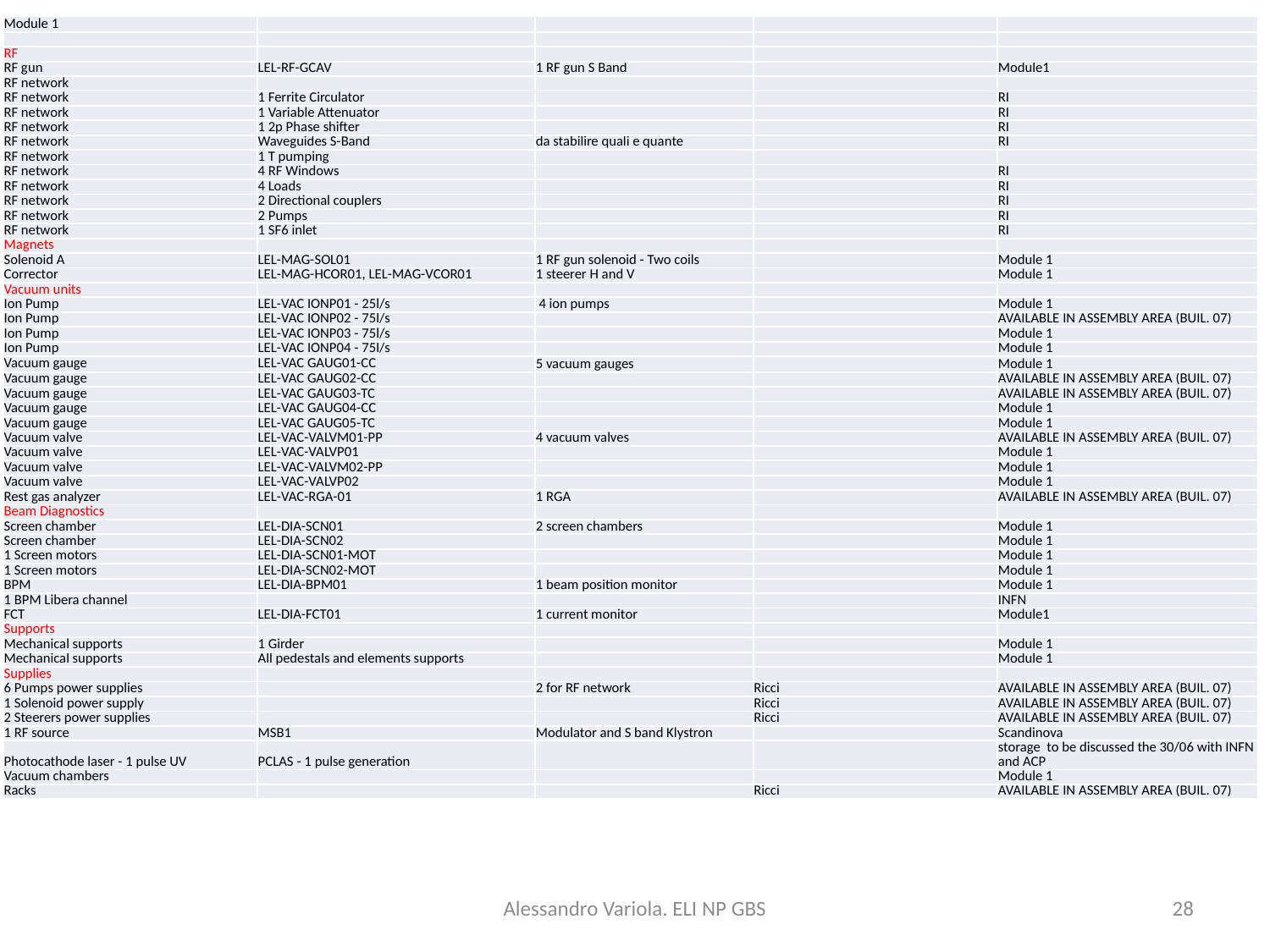

| Module 1 |  |  |  |  |
| --- | --- | --- | --- | --- |
|  |  |  |  |  |
| RF |  |  |  |  |
| RF gun | LEL-RF-GCAV | 1 RF gun S Band |  | Module1 |
| RF network |  |  |  |  |
| RF network | 1 Ferrite Circulator |  |  | RI |
| RF network | 1 Variable Attenuator |  |  | RI |
| RF network | 1 2p Phase shifter |  |  | RI |
| RF network | Waveguides S-Band | da stabilire quali e quante |  | RI |
| RF network | 1 T pumping |  |  |  |
| RF network | 4 RF Windows |  |  | RI |
| RF network | 4 Loads |  |  | RI |
| RF network | 2 Directional couplers |  |  | RI |
| RF network | 2 Pumps |  |  | RI |
| RF network | 1 SF6 inlet |  |  | RI |
| Magnets |  |  |  |  |
| Solenoid A | LEL-MAG-SOL01 | 1 RF gun solenoid - Two coils |  | Module 1 |
| Corrector | LEL-MAG-HCOR01, LEL-MAG-VCOR01 | 1 steerer H and V |  | Module 1 |
| Vacuum units |  |  |  |  |
| Ion Pump | LEL-VAC IONP01 - 25l/s | 4 ion pumps |  | Module 1 |
| Ion Pump | LEL-VAC IONP02 - 75l/s |  |  | AVAILABLE IN ASSEMBLY AREA (BUIL. 07) |
| Ion Pump | LEL-VAC IONP03 - 75l/s |  |  | Module 1 |
| Ion Pump | LEL-VAC IONP04 - 75l/s |  |  | Module 1 |
| Vacuum gauge | LEL-VAC GAUG01-CC | 5 vacuum gauges |  | Module 1 |
| Vacuum gauge | LEL-VAC GAUG02-CC |  |  | AVAILABLE IN ASSEMBLY AREA (BUIL. 07) |
| Vacuum gauge | LEL-VAC GAUG03-TC |  |  | AVAILABLE IN ASSEMBLY AREA (BUIL. 07) |
| Vacuum gauge | LEL-VAC GAUG04-CC |  |  | Module 1 |
| Vacuum gauge | LEL-VAC GAUG05-TC |  |  | Module 1 |
| Vacuum valve | LEL-VAC-VALVM01-PP | 4 vacuum valves |  | AVAILABLE IN ASSEMBLY AREA (BUIL. 07) |
| Vacuum valve | LEL-VAC-VALVP01 |  |  | Module 1 |
| Vacuum valve | LEL-VAC-VALVM02-PP |  |  | Module 1 |
| Vacuum valve | LEL-VAC-VALVP02 |  |  | Module 1 |
| Rest gas analyzer | LEL-VAC-RGA-01 | 1 RGA |  | AVAILABLE IN ASSEMBLY AREA (BUIL. 07) |
| Beam Diagnostics |  |  |  |  |
| Screen chamber | LEL-DIA-SCN01 | 2 screen chambers |  | Module 1 |
| Screen chamber | LEL-DIA-SCN02 |  |  | Module 1 |
| 1 Screen motors | LEL-DIA-SCN01-MOT |  |  | Module 1 |
| 1 Screen motors | LEL-DIA-SCN02-MOT |  |  | Module 1 |
| BPM | LEL-DIA-BPM01 | 1 beam position monitor |  | Module 1 |
| 1 BPM Libera channel |  |  |  | INFN |
| FCT | LEL-DIA-FCT01 | 1 current monitor |  | Module1 |
| Supports |  |  |  |  |
| Mechanical supports | 1 Girder |  |  | Module 1 |
| Mechanical supports | All pedestals and elements supports |  |  | Module 1 |
| Supplies |  |  |  |  |
| 6 Pumps power supplies |  | 2 for RF network | Ricci | AVAILABLE IN ASSEMBLY AREA (BUIL. 07) |
| 1 Solenoid power supply |  |  | Ricci | AVAILABLE IN ASSEMBLY AREA (BUIL. 07) |
| 2 Steerers power supplies |  |  | Ricci | AVAILABLE IN ASSEMBLY AREA (BUIL. 07) |
| 1 RF source | MSB1 | Modulator and S band Klystron |  | Scandinova |
| Photocathode laser - 1 pulse UV | PCLAS - 1 pulse generation |  |  | storage to be discussed the 30/06 with INFN and ACP |
| Vacuum chambers |  |  |  | Module 1 |
| Racks |  |  | Ricci | AVAILABLE IN ASSEMBLY AREA (BUIL. 07) |
#
Alessandro Variola. ELI NP GBS
28